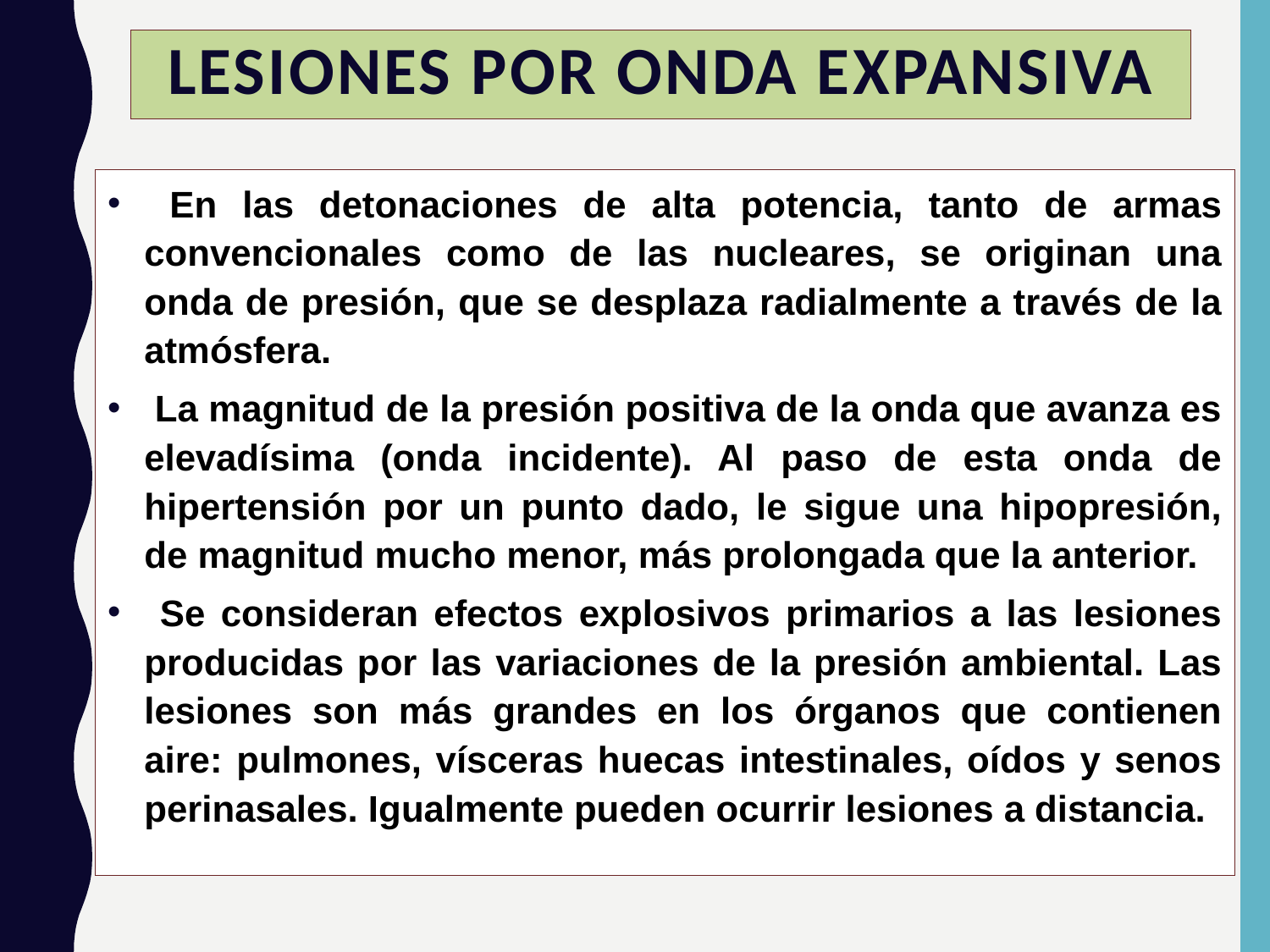

# Lesiones por onda expansiva
 En las detonaciones de alta potencia, tanto de armas convencionales como de las nucleares, se originan una onda de presión, que se desplaza radialmente a través de la atmósfera.
 La magnitud de la presión positiva de la onda que avanza es elevadísima (onda incidente). Al paso de esta onda de hipertensión por un punto dado, le sigue una hipopresión, de magnitud mucho menor, más prolongada que la anterior.
 Se consideran efectos explosivos primarios a las lesiones producidas por las variaciones de la presión ambiental. Las lesiones son más grandes en los órganos que contienen aire: pulmones, vísceras huecas intestinales, oídos y senos perinasales. Igualmente pueden ocurrir lesiones a distancia.